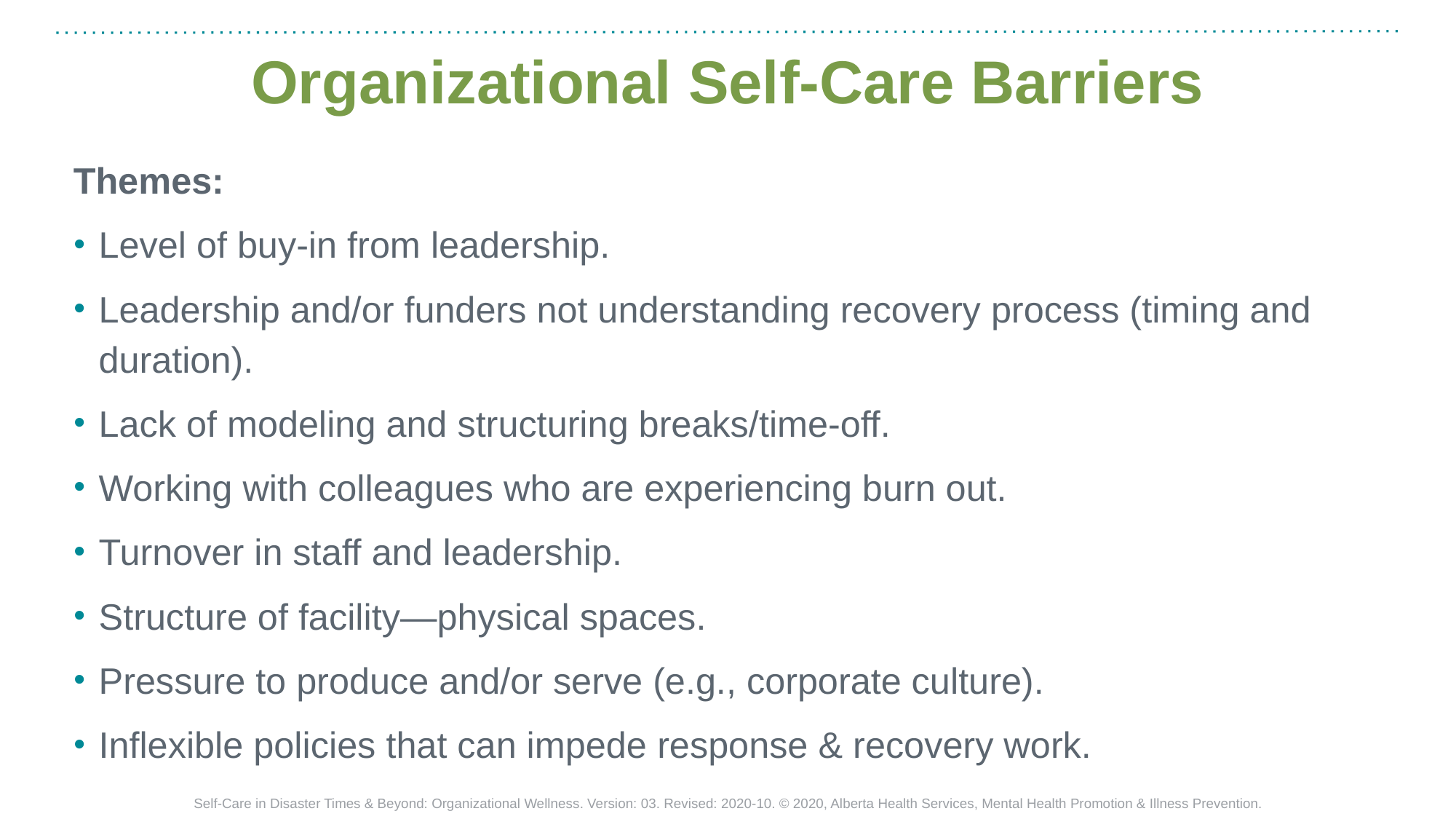

# Organizational Self-Care Barriers
Themes:
Level of buy-in from leadership.
Leadership and/or funders not understanding recovery process (timing and duration).
Lack of modeling and structuring breaks/time-off.
Working with colleagues who are experiencing burn out.
Turnover in staff and leadership.
Structure of facility―physical spaces.
Pressure to produce and/or serve (e.g., corporate culture).
Inflexible policies that can impede response & recovery work.

Self-Care in Disaster Times & Beyond: Organizational Wellness. Version: 03. Revised: 2020-10. © 2020, Alberta Health Services, Mental Health Promotion & Illness Prevention.